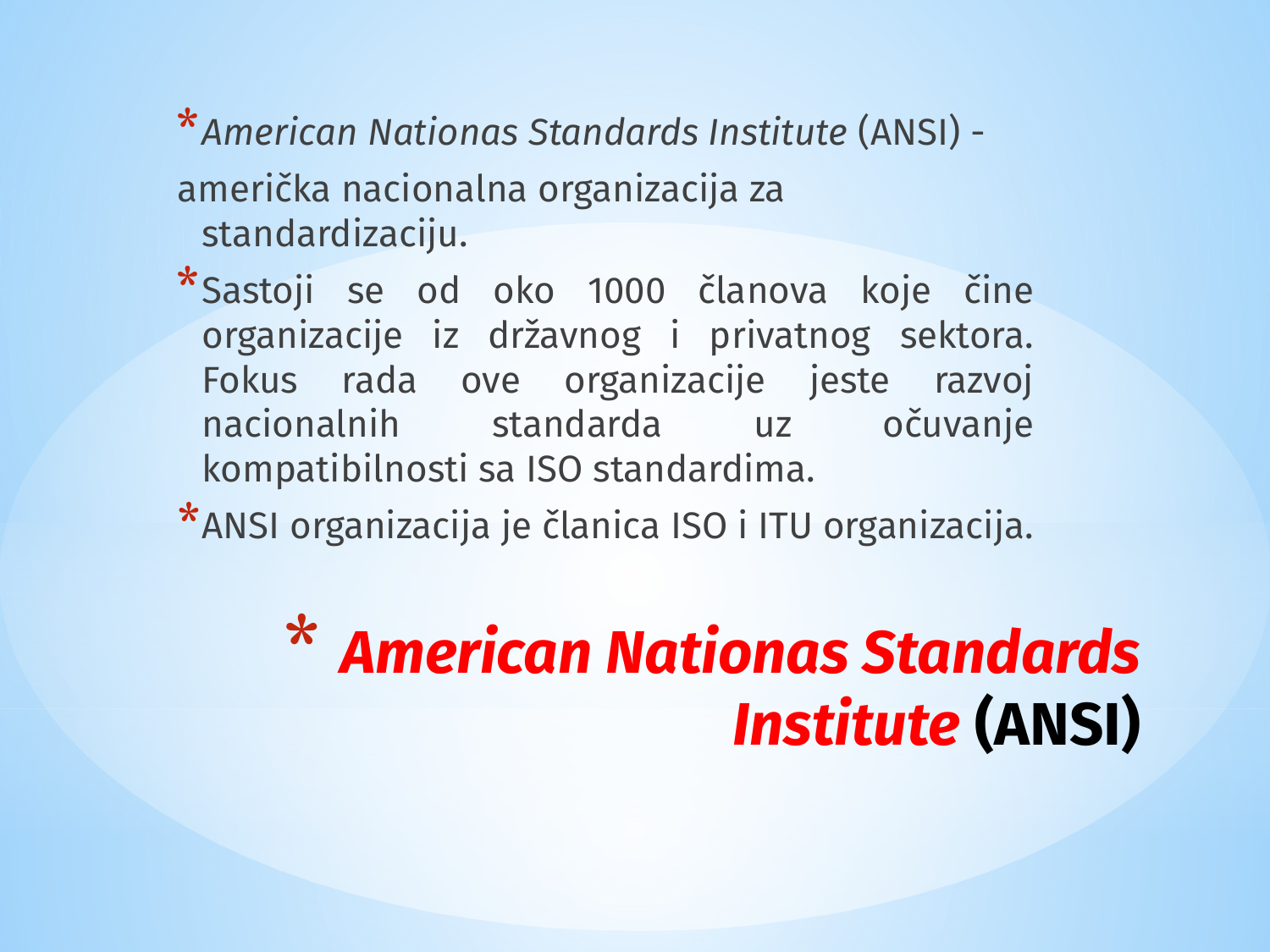

American Nationas Standards Institute (ANSI) -
američka nacionalna organizacija za standardizaciju.
Sastoji se od oko 1000 članova koje čine organizacije iz državnog i privatnog sektora. Fokus rada ove organizacije jeste razvoj nacionalnih standarda uz očuvanje kompatibilnosti sa ISO standardima.
ANSI organizacija je članica ISO i ITU organizacija.

# American Nationas Standards Institute (ANSI)